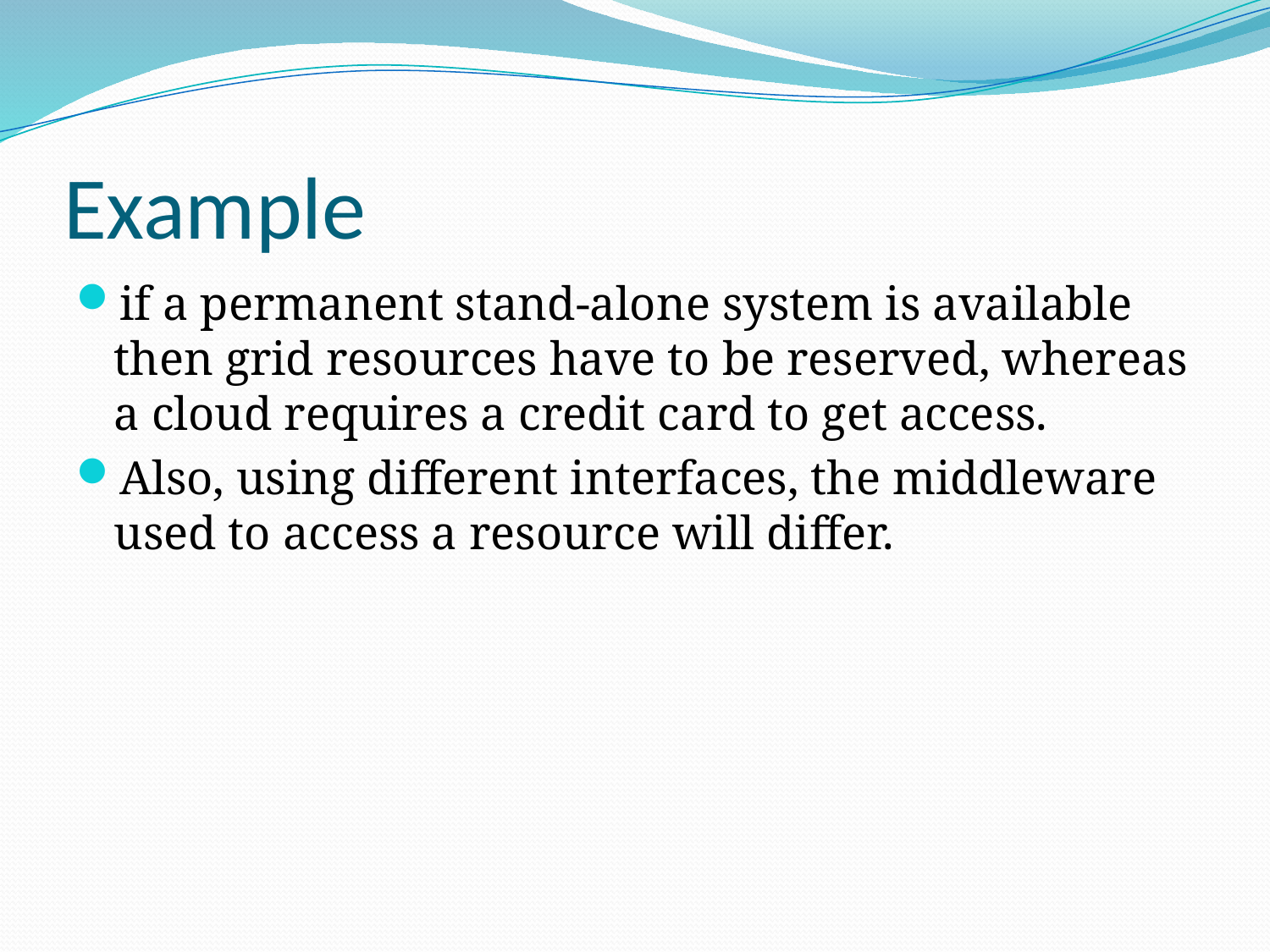

# Example
if a permanent stand-alone system is available then grid resources have to be reserved, whereas a cloud requires a credit card to get access.
Also, using different interfaces, the middleware used to access a resource will differ.